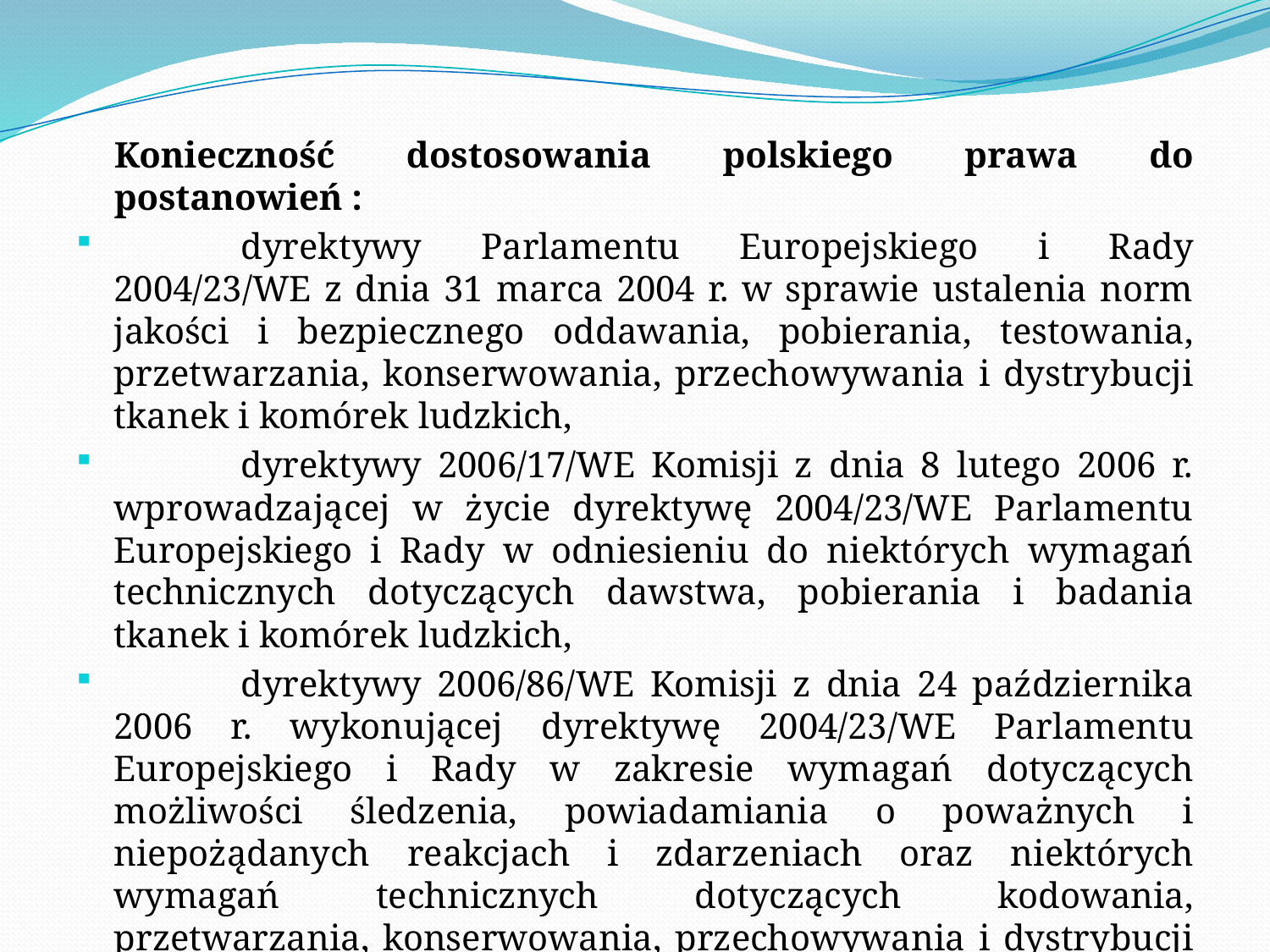

Konieczność dostosowania polskiego prawa do postanowień :
	dyrektywy Parlamentu Europejskiego i Rady 2004/23/WE z dnia 31 marca 2004 r. w sprawie ustalenia norm jakości i bezpiecznego oddawania, pobierania, testowania, przetwarzania, konserwowania, przechowywania i dystrybucji tkanek i komórek ludzkich,
	dyrektywy 2006/17/WE Komisji z dnia 8 lutego 2006 r. wprowadzającej w życie dyrektywę 2004/23/WE Parlamentu Europejskiego i Rady w odniesieniu do niektórych wymagań technicznych dotyczących dawstwa, pobierania i badania tkanek i komórek ludzkich,
	dyrektywy 2006/86/WE Komisji z dnia 24 października 2006 r. wykonującej dyrektywę 2004/23/WE Parlamentu Europejskiego i Rady w zakresie wymagań dotyczących możliwości śledzenia, powiadamiania o poważnych i niepożądanych reakcjach i zdarzeniach oraz niektórych wymagań technicznych dotyczących kodowania, przetwarzania, konserwowania, przechowywania i dystrybucji tkanek i komórek ludzkich.